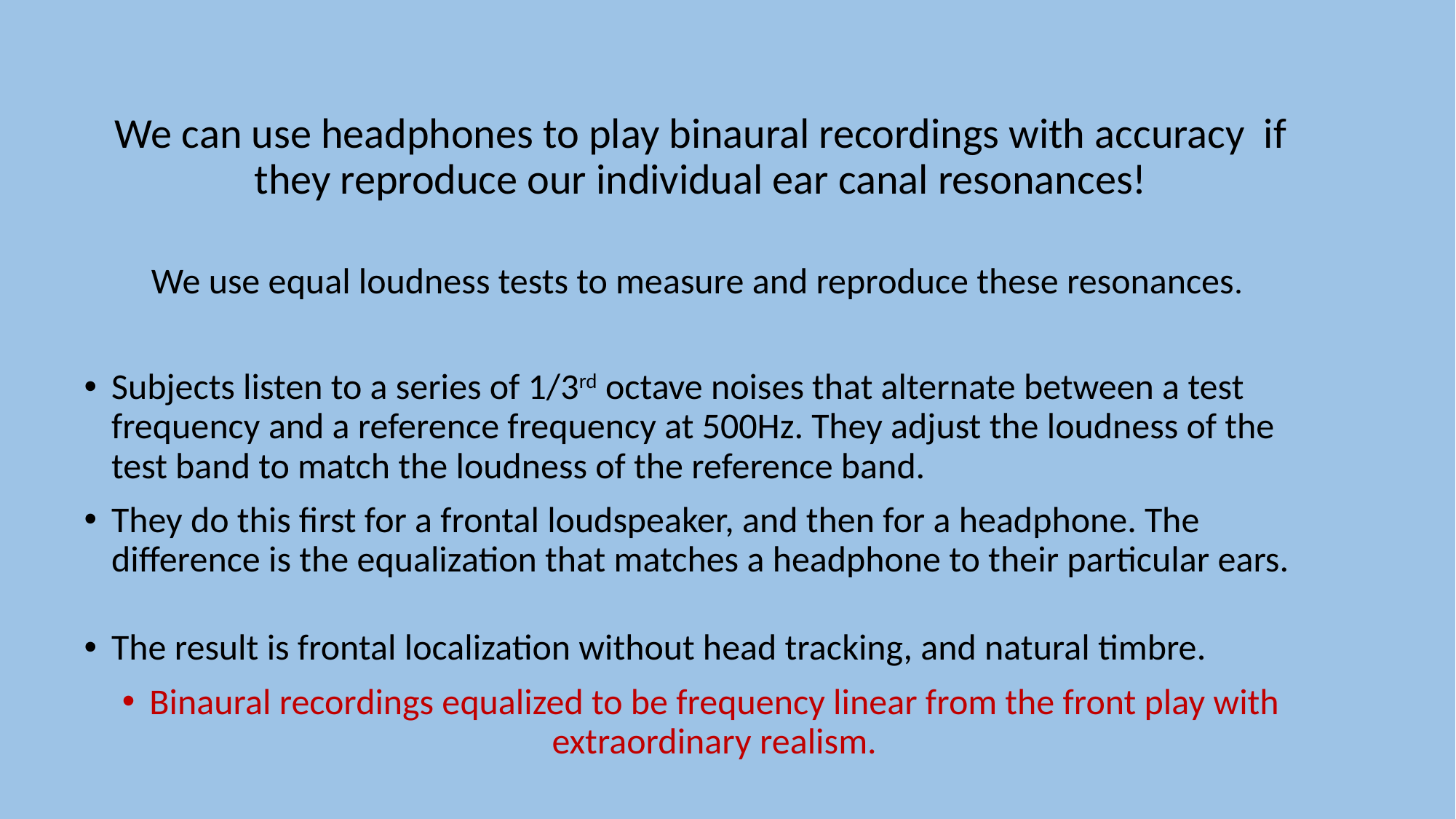

We can use headphones to play binaural recordings with accuracy  if they reproduce our individual ear canal resonances!

We use equal loudness tests to measure and reproduce these resonances.

Subjects listen to a series of 1/3rd octave noises that alternate between a test frequency and a reference frequency at 500Hz. They adjust the loudness of the test band to match the loudness of the reference band.
They do this first for a frontal loudspeaker, and then for a headphone. The difference is the equalization that matches a headphone to their particular ears.

The result is frontal localization without head tracking, and natural timbre.
Binaural recordings equalized to be frequency linear from the front play with extraordinary realism.